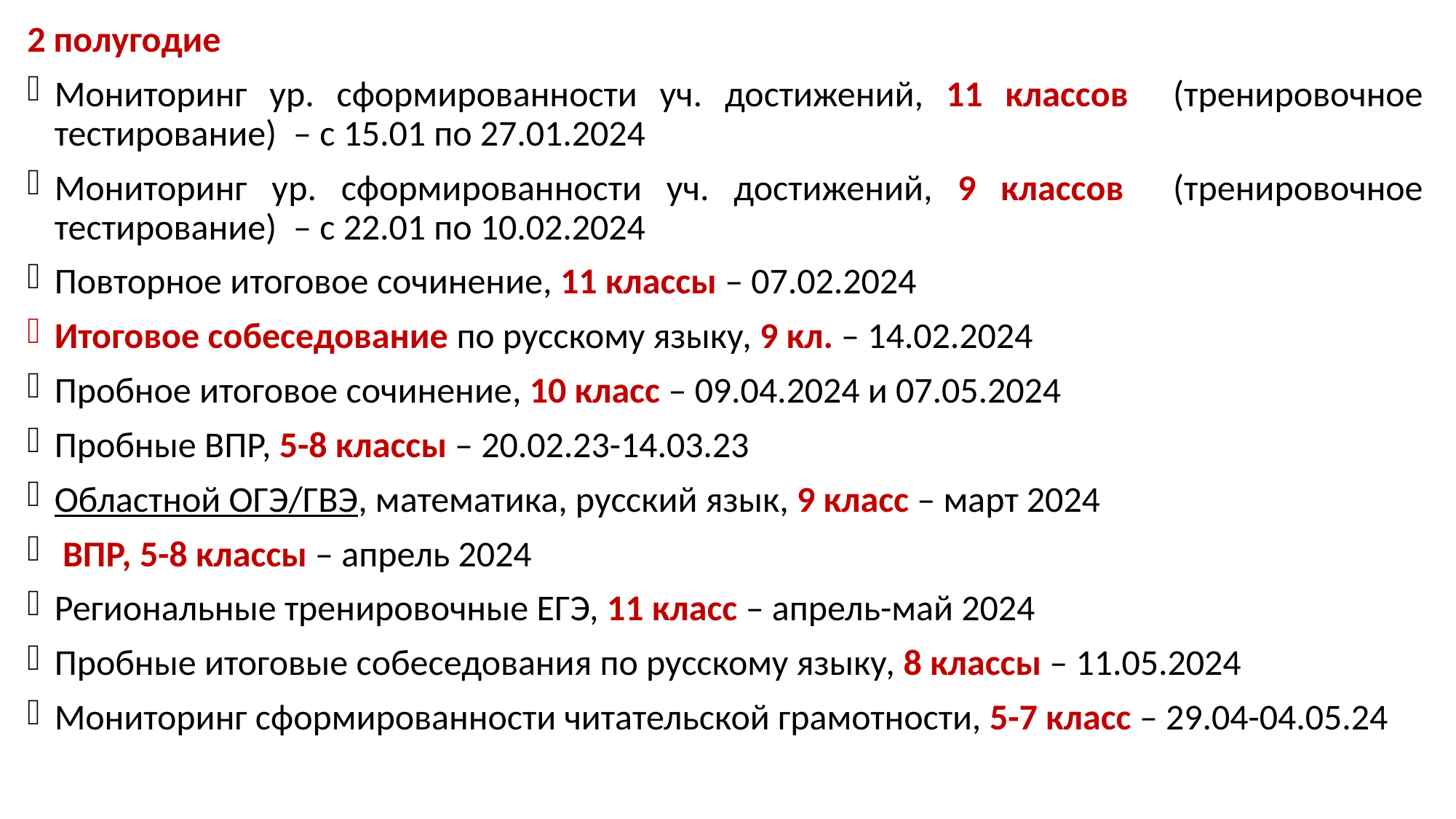

2 полугодие
Мониторинг ур. сформированности уч. достижений, 11 классов  (тренировочное тестирование)  – с 15.01 по 27.01.2024
Мониторинг ур. сформированности уч. достижений, 9 классов  (тренировочное тестирование)  – с 22.01 по 10.02.2024
Повторное итоговое сочинение, 11 классы – 07.02.2024
Итоговое собеседование по русскому языку, 9 кл. – 14.02.2024
Пробное итоговое сочинение, 10 класс – 09.04.2024 и 07.05.2024
Пробные ВПР, 5-8 классы – 20.02.23-14.03.23
Областной ОГЭ/ГВЭ, математика, русский язык, 9 класс – март 2024
 ВПР, 5-8 классы – апрель 2024
Региональные тренировочные ЕГЭ, 11 класс – апрель-май 2024
Пробные итоговые собеседования по русскому языку, 8 классы – 11.05.2024
Мониторинг сформированности читательской грамотности, 5-7 класс – 29.04-04.05.24